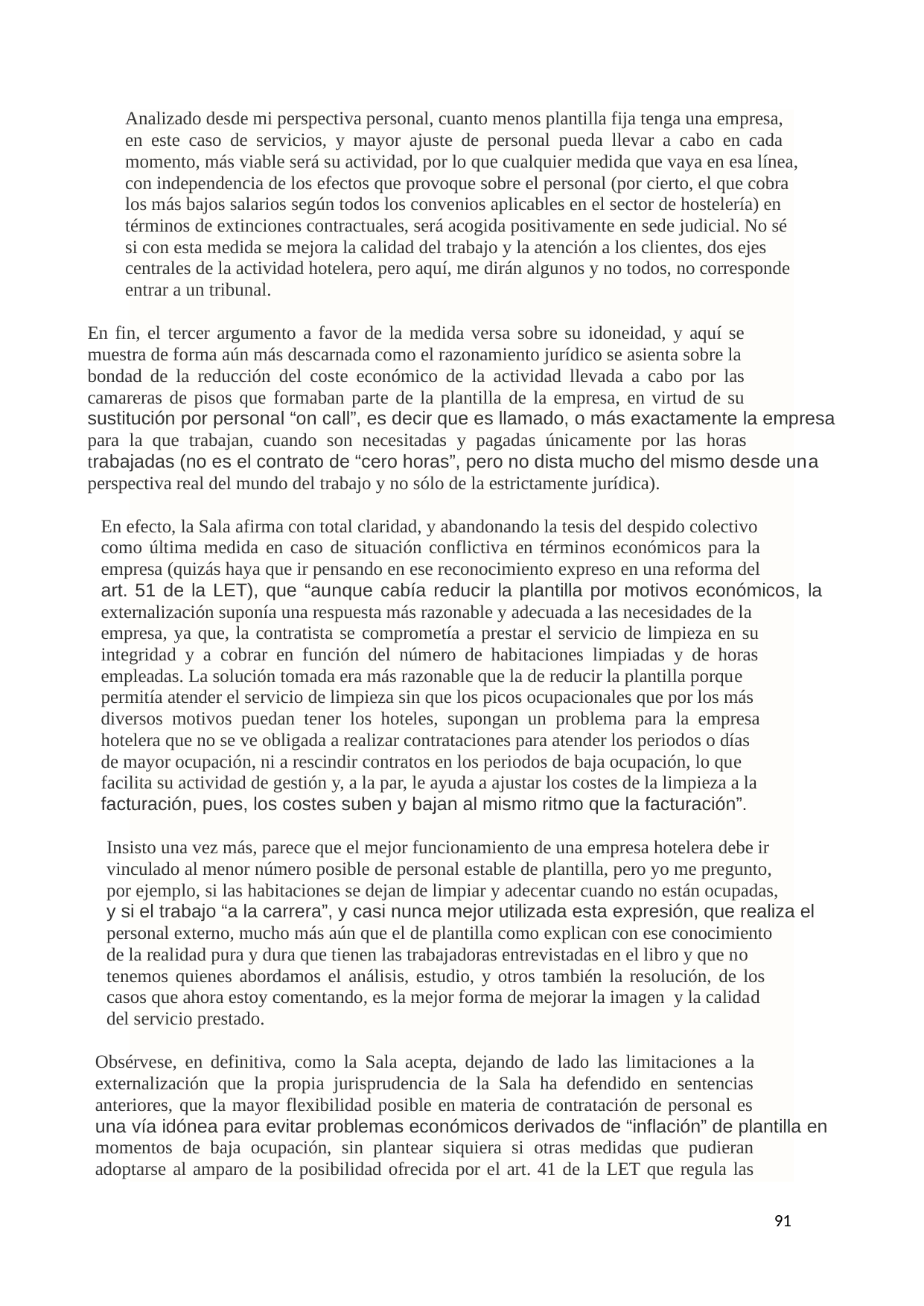

Analizado desde mi perspectiva personal, cuanto menos plantilla fija tenga una empresa,
en este caso de servicios, y mayor ajuste de personal pueda llevar a cabo en cada
momento, más viable será su actividad, por lo que cualquier medida que vaya en esa línea,
con independencia de los efectos que provoque sobre el personal (por cierto, el que cobra
los más bajos salarios según todos los convenios aplicables en el sector de hostelería) en
términos de extinciones contractuales, será acogida positivamente en sede judicial. No sé
si con esta medida se mejora la calidad del trabajo y la atención a los clientes, dos ejes
centrales de la actividad hotelera, pero aquí, me dirán algunos y no todos, no corresponde
entrar a un tribunal.

En fin, el tercer argumento a favor de la medida versa sobre su idoneidad, y aquí se
muestra de forma aún más descarnada como el razonamiento jurídico se asienta sobre la
bondad de la reducción del coste económico de la actividad llevada a cabo por las
camareras de pisos que formaban parte de la plantilla de la empresa, en virtud de su
sustitución por personal “on call”, es decir que es llamado, o más exactamente la empresa
para la que trabajan, cuando son necesitadas y pagadas únicamente por las horas
trabajadas (no es el contrato de “cero horas”, pero no dista mucho del mismo desde una
perspectiva real del mundo del trabajo y no sólo de la estrictamente jurídica).

En efecto, la Sala afirma con total claridad, y abandonando la tesis del despido colectivo
como última medida en caso de situación conflictiva en términos económicos para la
empresa (quizás haya que ir pensando en ese reconocimiento expreso en una reforma del
art. 51 de la LET), que “aunque cabía reducir la plantilla por motivos económicos, la
externalización suponía una respuesta más razonable y adecuada a las necesidades de la
empresa, ya que, la contratista se comprometía a prestar el servicio de limpieza en su
integridad y a cobrar en función del número de habitaciones limpiadas y de horas
empleadas. La solución tomada era más razonable que la de reducir la plantilla porque
permitía atender el servicio de limpieza sin que los picos ocupacionales que por los más
diversos motivos puedan tener los hoteles, supongan un problema para la empresa
hotelera que no se ve obligada a realizar contrataciones para atender los periodos o días
de mayor ocupación, ni a rescindir contratos en los periodos de baja ocupación, lo que
facilita su actividad de gestión y, a la par, le ayuda a ajustar los costes de la limpieza a la
facturación, pues, los costes suben y bajan al mismo ritmo que la facturación”.

Insisto una vez más, parece que el mejor funcionamiento de una empresa hotelera debe ir
vinculado al menor número posible de personal estable de plantilla, pero yo me pregunto,
por ejemplo, si las habitaciones se dejan de limpiar y adecentar cuando no están ocupadas,
y si el trabajo “a la carrera”, y casi nunca mejor utilizada esta expresión, que realiza el
personal externo, mucho más aún que el de plantilla como explican con ese conocimiento
de la realidad pura y dura que tienen las trabajadoras entrevistadas en el libro y que no
tenemos quienes abordamos el análisis, estudio, y otros también la resolución, de los
casos que ahora estoy comentando, es la mejor forma de mejorar la imagen  y la calidad
del servicio prestado.

Obsérvese, en definitiva, como la Sala acepta, dejando de lado las limitaciones a la
externalización que la propia jurisprudencia de la Sala ha defendido en sentencias
anteriores, que la mayor flexibilidad posible en materia de contratación de personal es
una vía idónea para evitar problemas económicos derivados de “inflación” de plantilla en
momentos de baja ocupación, sin plantear siquiera si otras medidas que pudieran
adoptarse al amparo de la posibilidad ofrecida por el art. 41 de la LET que regula las

91